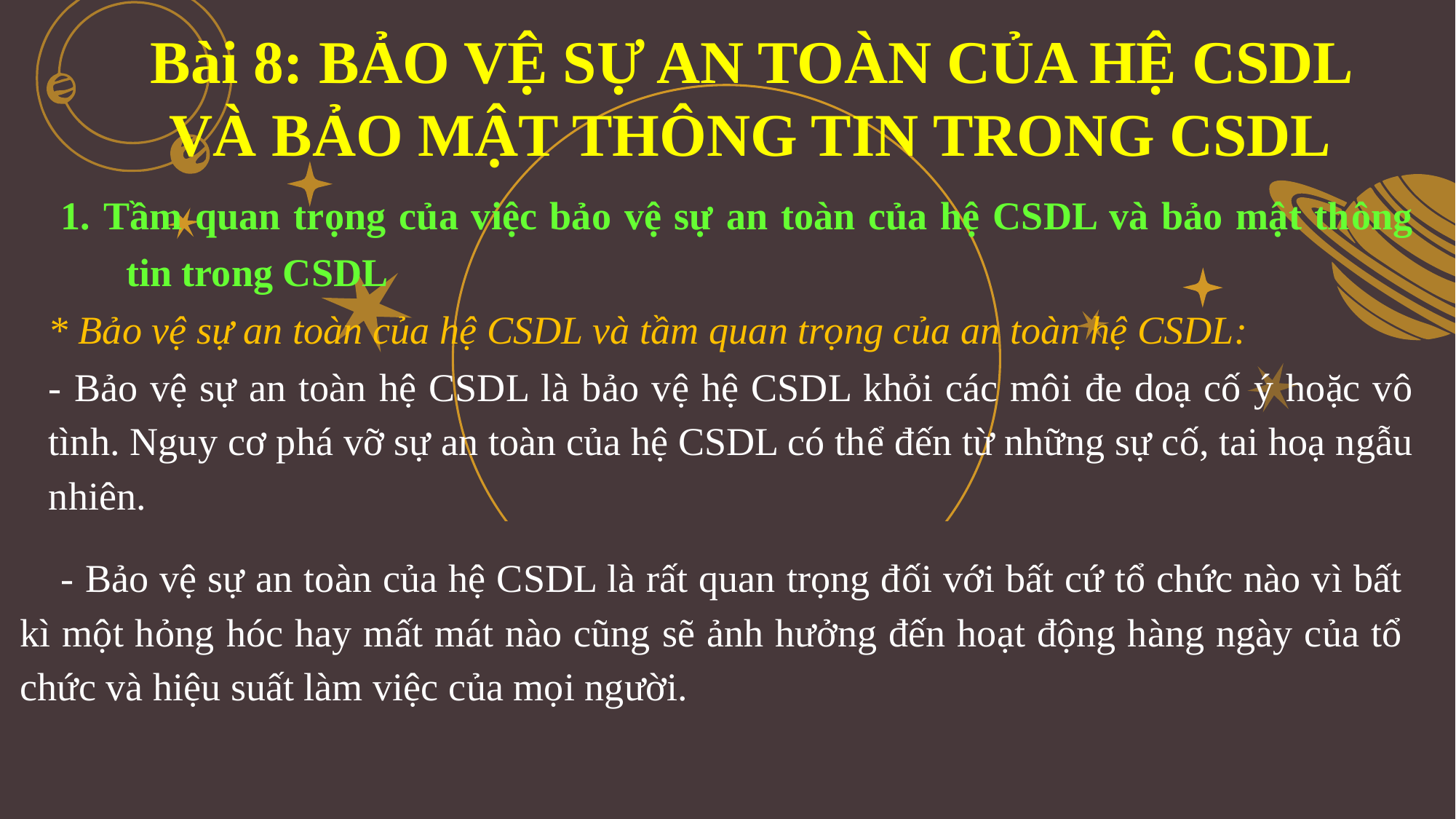

Bài 8: BẢO VỆ SỰ AN TOÀN CỦA HỆ CSDL VÀ BẢO MẬT THÔNG TIN TRONG CSDL
1. Tầm quan trọng của việc bảo vệ sự an toàn của hệ CSDL và bảo mật thông tin trong CSDL
* Bảo vệ sự an toàn của hệ CSDL và tầm quan trọng của an toàn hệ CSDL:
- Bảo vệ sự an toàn hệ CSDL là bảo vệ hệ CSDL khỏi các môi đe doạ cố ý hoặc vô tình. Nguy cơ phá vỡ sự an toàn của hệ CSDL có thể đến từ những sự cố, tai hoạ ngẫu nhiên.
- Bảo vệ sự an toàn của hệ CSDL là rất quan trọng đối với bất cứ tổ chức nào vì bất kì một hỏng hóc hay mất mát nào cũng sẽ ảnh hưởng đến hoạt động hàng ngày của tổ chức và hiệu suất làm việc của mọi người.